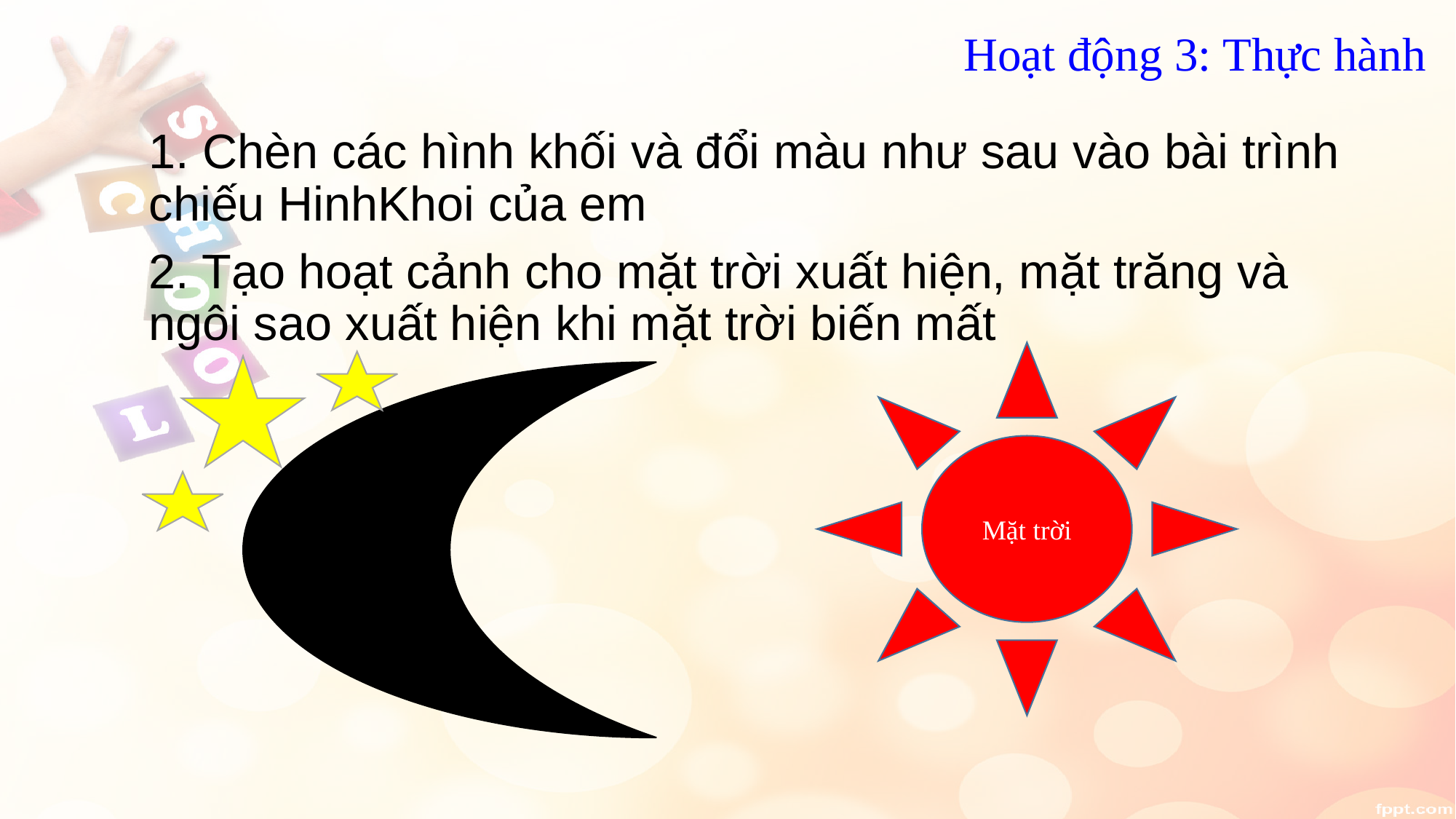

# Hoạt động 3: Thực hành

1. Chèn các hình khối và đổi màu như sau vào bài trình chiếu HinhKhoi của em
2. Tạo hoạt cảnh cho mặt trời xuất hiện, mặt trăng và ngôi sao xuất hiện khi mặt trời biến mất

Mặt trời